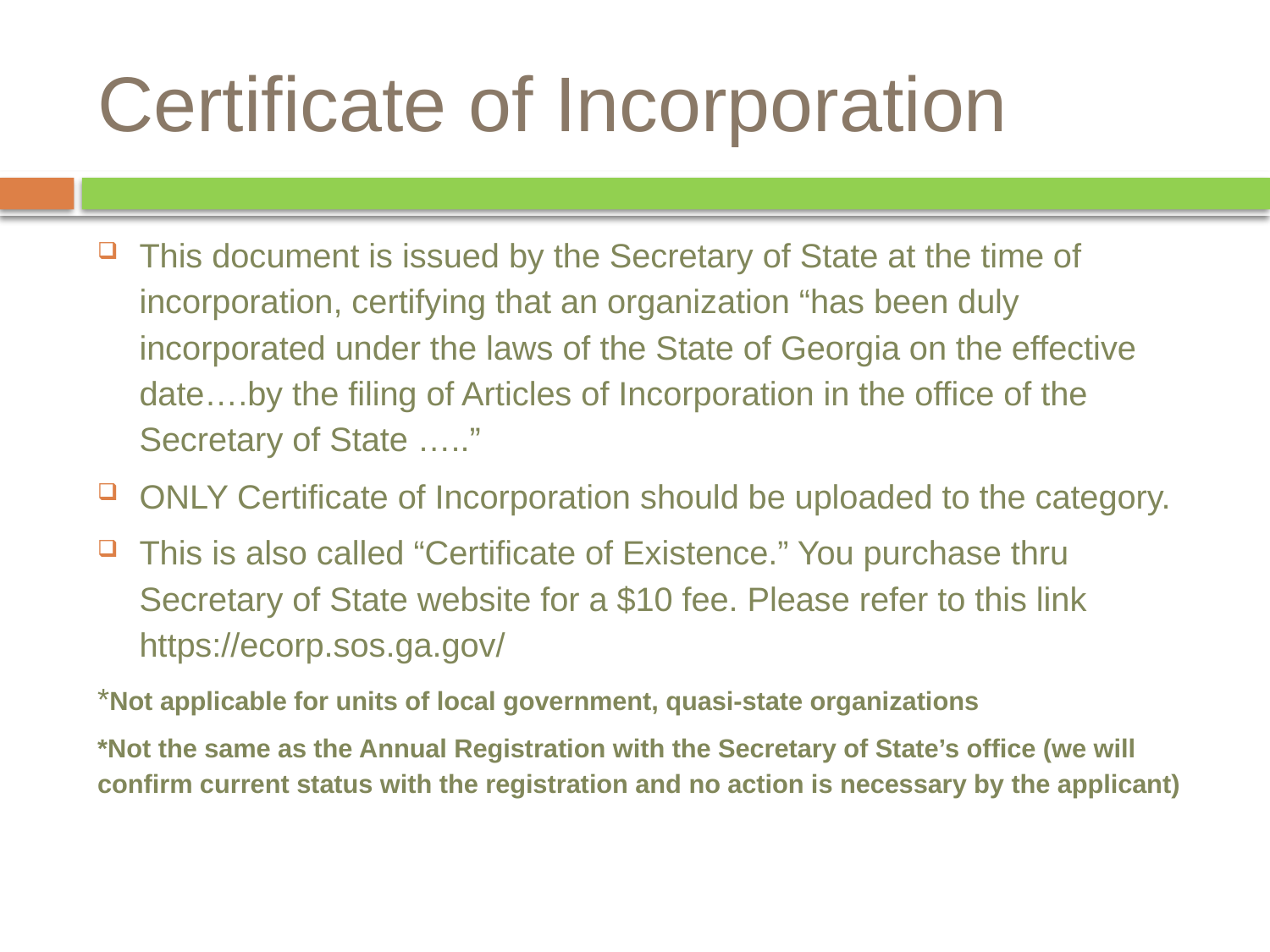

# Certificate of Incorporation
This document is issued by the Secretary of State at the time of incorporation, certifying that an organization “has been duly incorporated under the laws of the State of Georgia on the effective date….by the filing of Articles of Incorporation in the office of the Secretary of State …..”
ONLY Certificate of Incorporation should be uploaded to the category.
This is also called “Certificate of Existence.” You purchase thru Secretary of State website for a $10 fee. Please refer to this link https://ecorp.sos.ga.gov/
*Not applicable for units of local government, quasi-state organizations
*Not the same as the Annual Registration with the Secretary of State’s office (we will confirm current status with the registration and no action is necessary by the applicant)